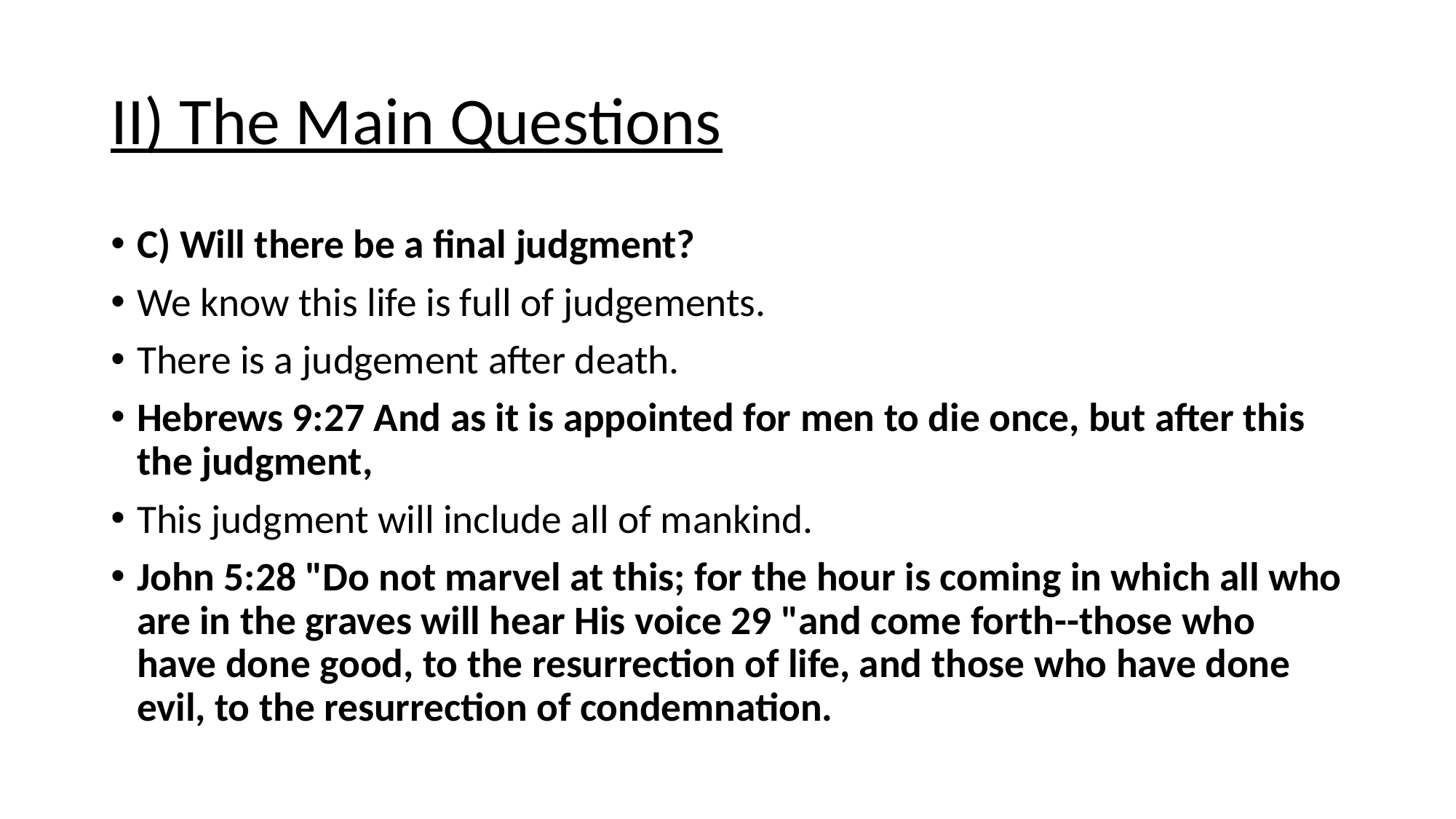

# II) The Main Questions
C) Will there be a final judgment?
We know this life is full of judgements.
There is a judgement after death.
Hebrews 9:27 And as it is appointed for men to die once, but after this the judgment,
This judgment will include all of mankind.
John 5:28 "Do not marvel at this; for the hour is coming in which all who are in the graves will hear His voice 29 "and come forth--those who have done good, to the resurrection of life, and those who have done evil, to the resurrection of condemnation.